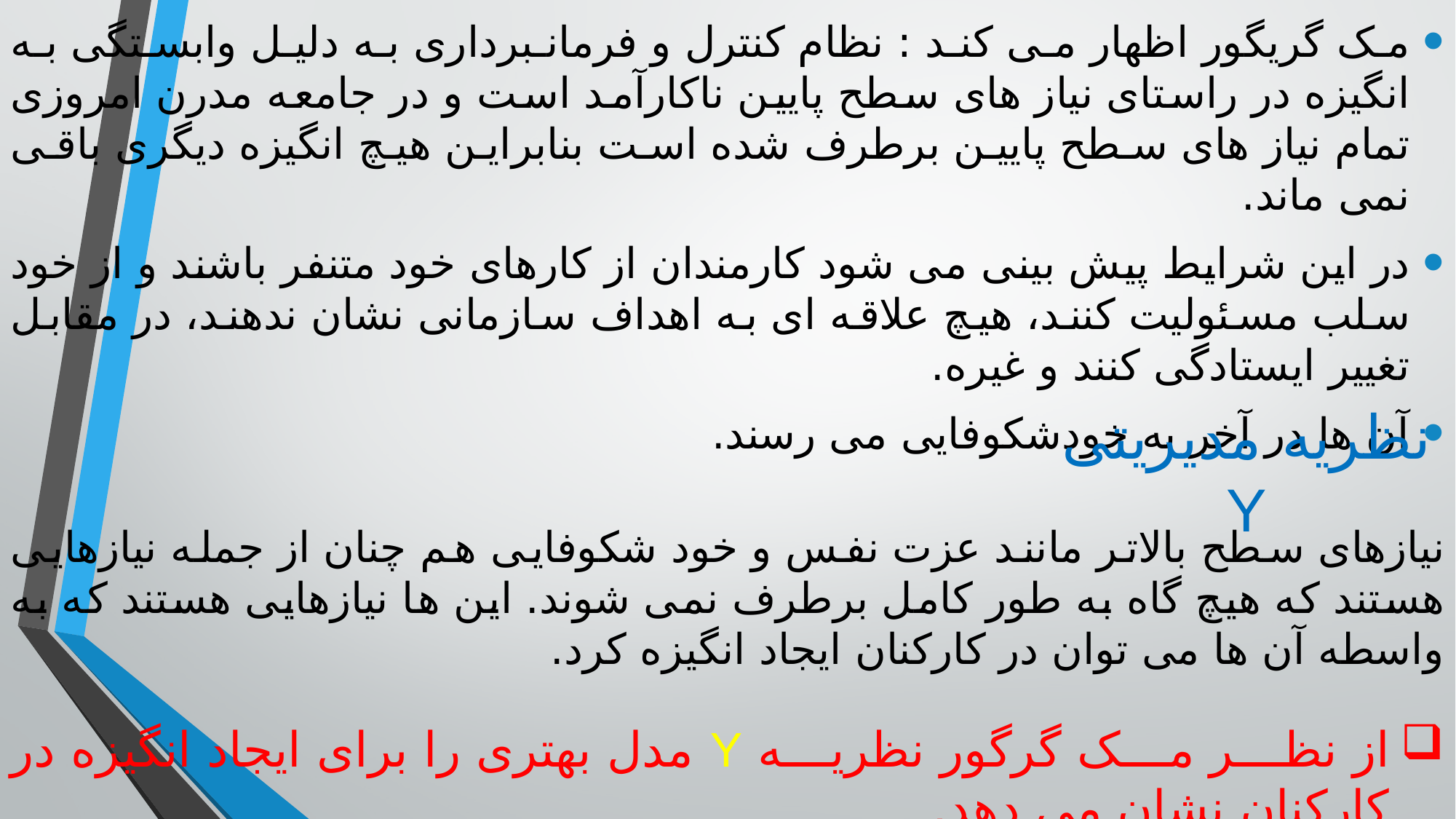

مک گریگور اظهار می کند : نظام کنترل و فرمانبرداری به دلیل وابستگی به انگیزه در راستای نیاز های سطح پایین ناکارآمد است و در جامعه مدرن امروزی تمام نیاز های سطح پایین برطرف شده است بنابراین هیچ انگیزه دیگری باقی نمی ماند.
در این شرایط پیش بینی می شود کارمندان از کارهای خود متنفر باشند و از خود سلب مسئولیت کنند، هیچ علاقه ای به اهداف سازمانی نشان ندهند، در مقابل تغییر ایستادگی کنند و غیره.
آن ها در آخر به خودشکوفایی می رسند.

# نظریه مدیریتی Y
نیازهای سطح بالاتر مانند عزت نفس و خود شکوفایی هم چنان از جمله نیازهایی هستند که هیچ گاه به طور کامل برطرف نمی شوند. این ها نیازهایی هستند که به واسطه آن ها می توان در کارکنان ایجاد انگیزه کرد.
از نظر مک گرگور نظریه Y مدل بهتری را برای ایجاد انگیزه در کارکنان نشان می دهد.